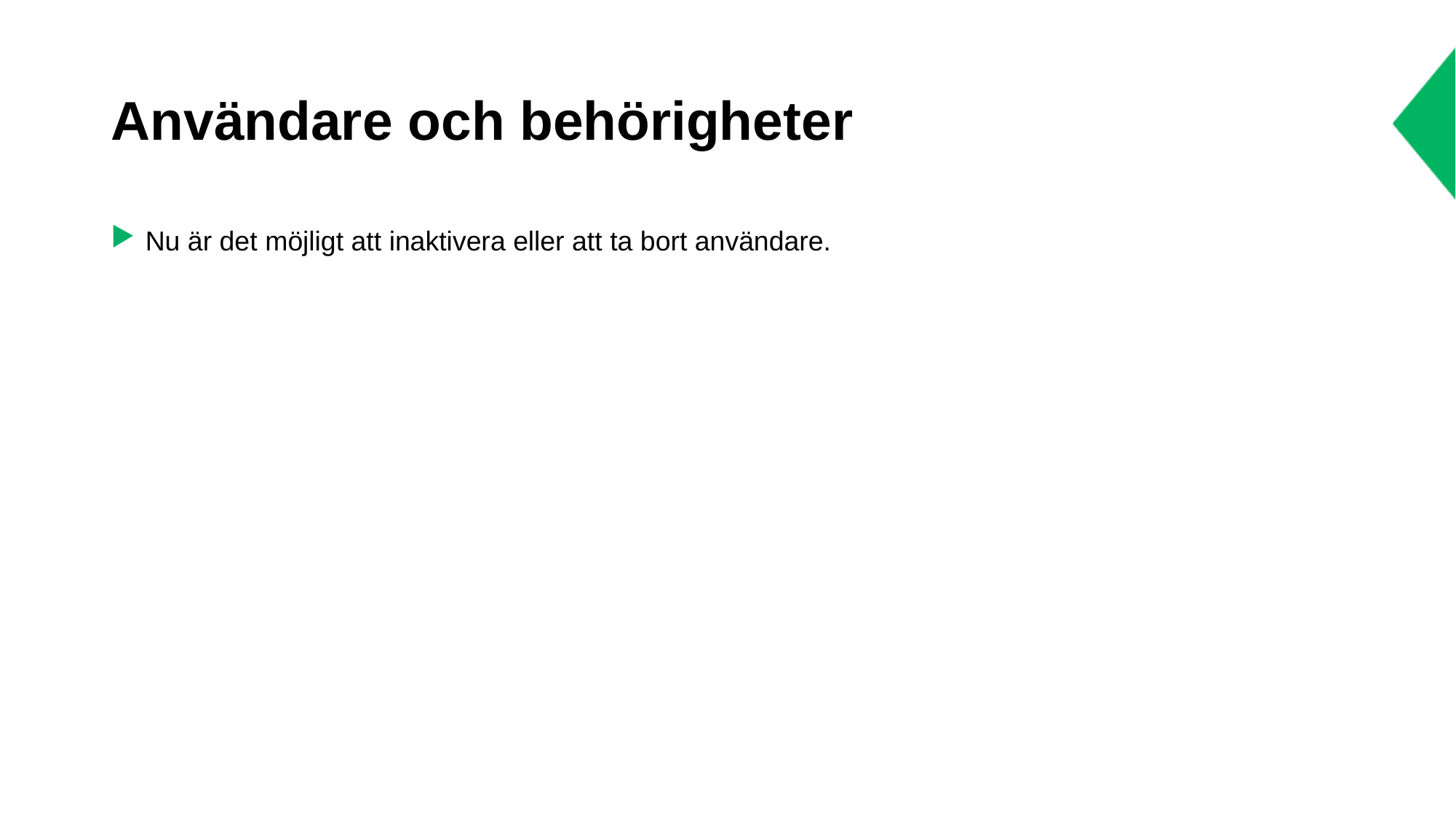

# Användare och behörigheter
Nu är det möjligt att inaktivera eller att ta bort användare.